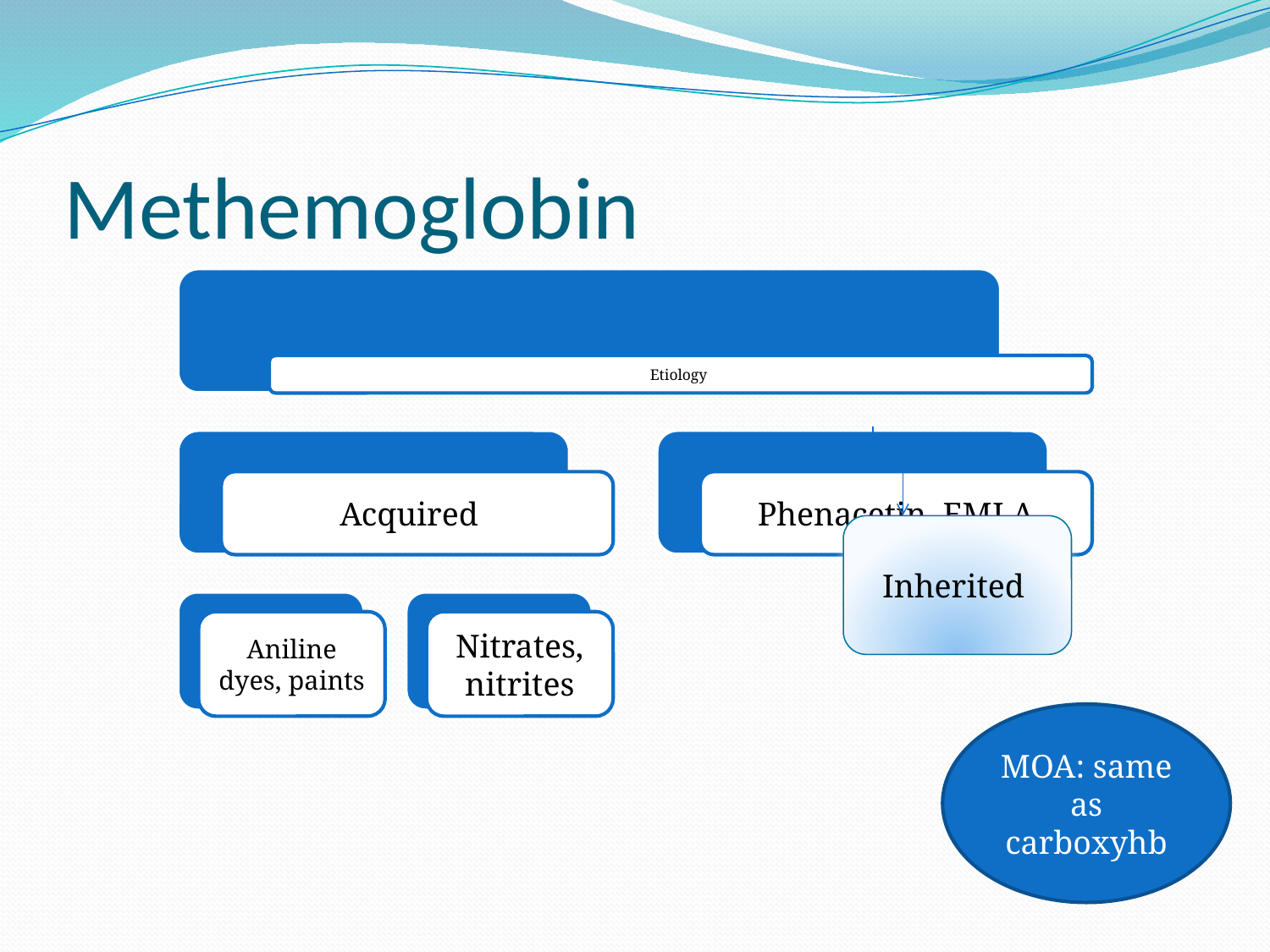

# Methemoglobin
Etiology
Acquired
Aniline dyes, paints
Nitrates, nitrites
Phenacetin, EMLA
Inherited
MOA: same as carboxyhb